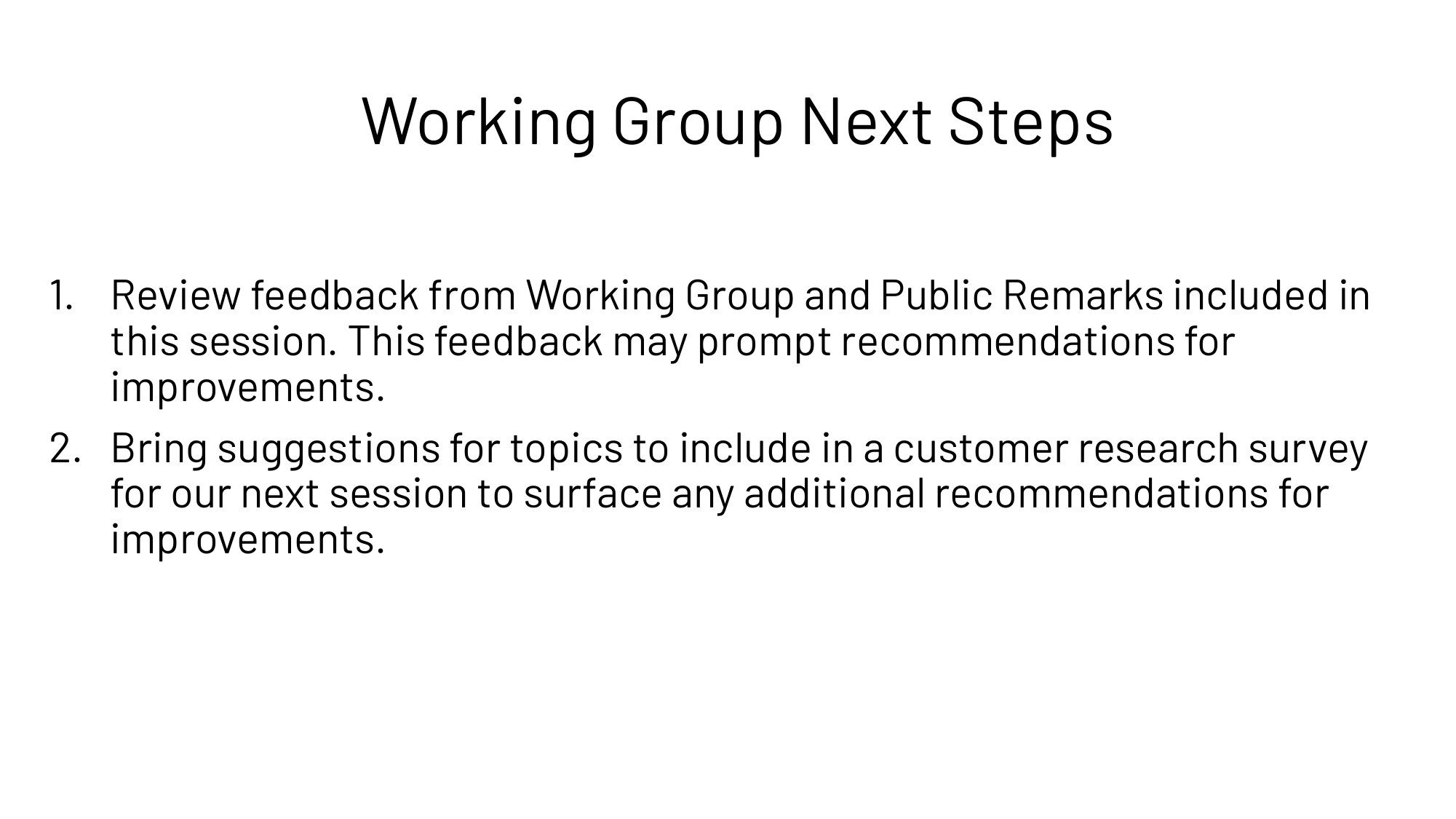

# Working Group Next Steps

Review feedback from Working Group and Public Remarks included in this session. This feedback may prompt recommendations for improvements.
Bring suggestions for topics to include in a customer research survey for our next session to surface any additional recommendations for improvements.